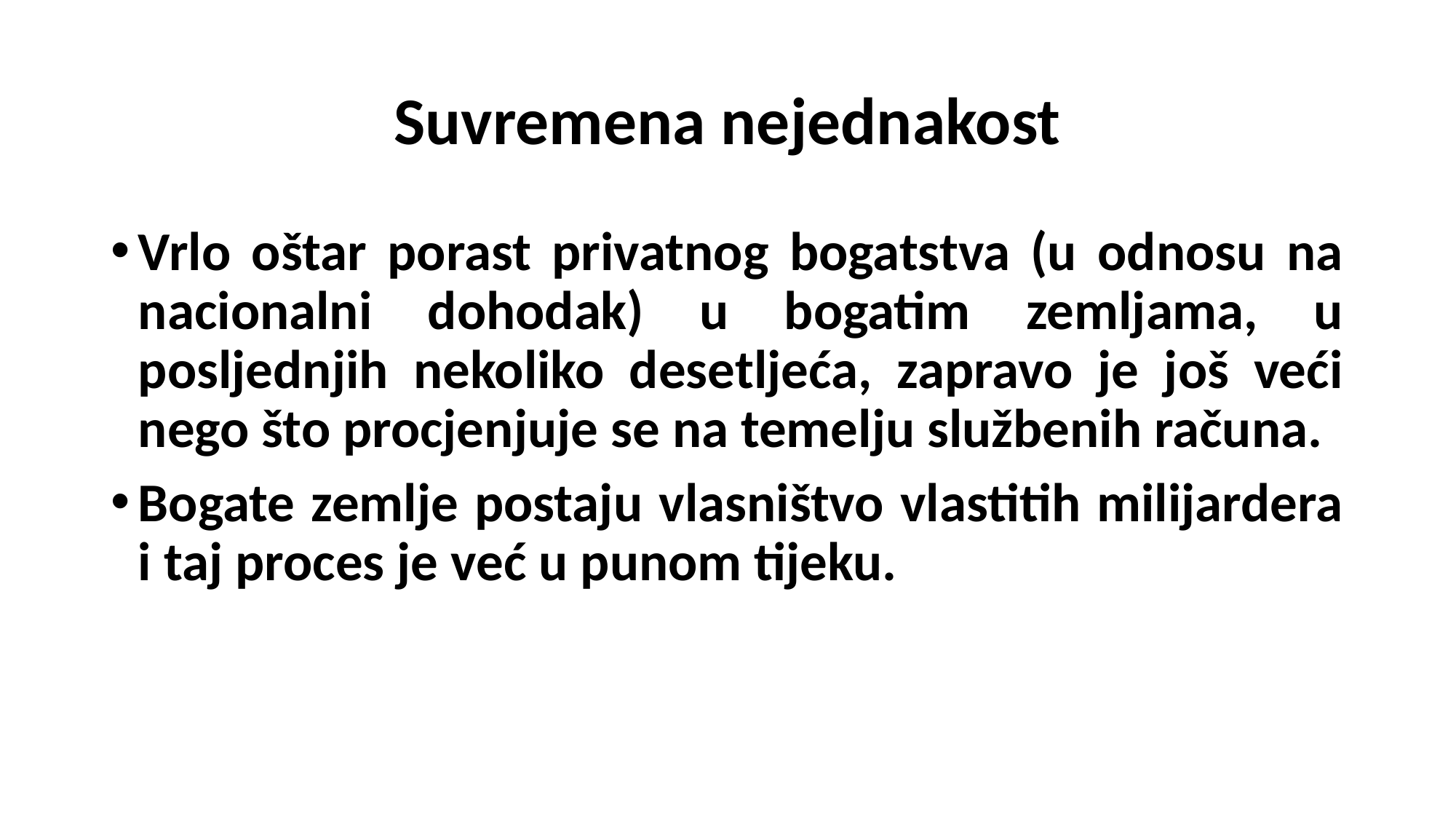

# Suvremena nejednakost
Vrlo oštar porast privatnog bogatstva (u odnosu na nacionalni dohodak) u bogatim zemljama, u posljednjih nekoliko desetljeća, zapravo je još veći nego što procjenjuje se na temelju službenih računa.
Bogate zemlje postaju vlasništvo vlastitih milijardera i taj proces je već u punom tijeku.